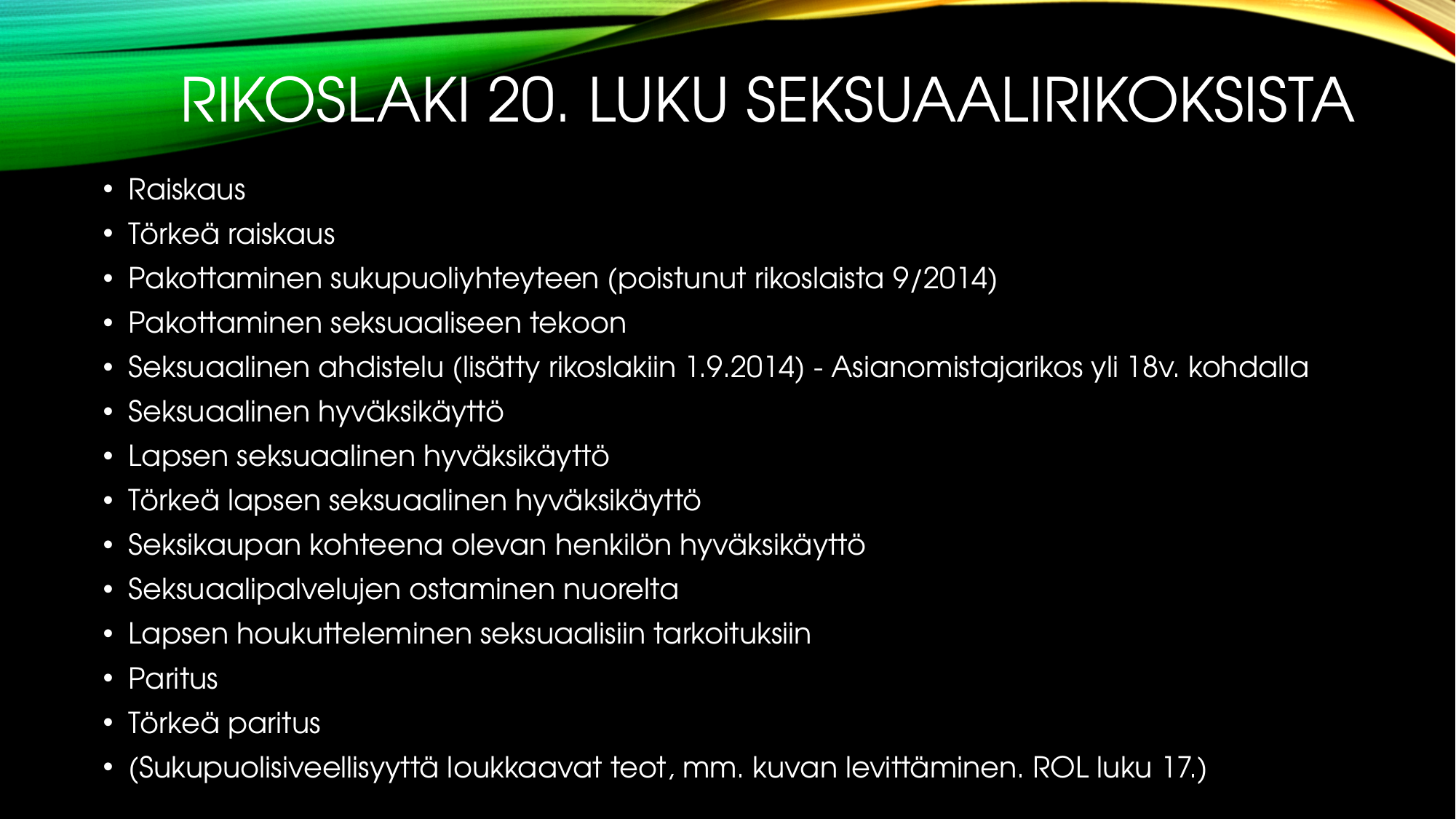

# Rikoslaki 20. luku Seksuaalirikoksista
Raiskaus
Törkeä raiskaus
Pakottaminen sukupuoliyhteyteen (poistunut rikoslaista 9/2014)
Pakottaminen seksuaaliseen tekoon
Seksuaalinen ahdistelu (lisätty rikoslakiin 1.9.2014) - Asianomistajarikos yli 18v. kohdalla
Seksuaalinen hyväksikäyttö
Lapsen seksuaalinen hyväksikäyttö
Törkeä lapsen seksuaalinen hyväksikäyttö
Seksikaupan kohteena olevan henkilön hyväksikäyttö
Seksuaalipalvelujen ostaminen nuorelta
Lapsen houkutteleminen seksuaalisiin tarkoituksiin
Paritus
Törkeä paritus
(Sukupuolisiveellisyyttä loukkaavat teot, mm. kuvan levittäminen. ROL luku 17.)